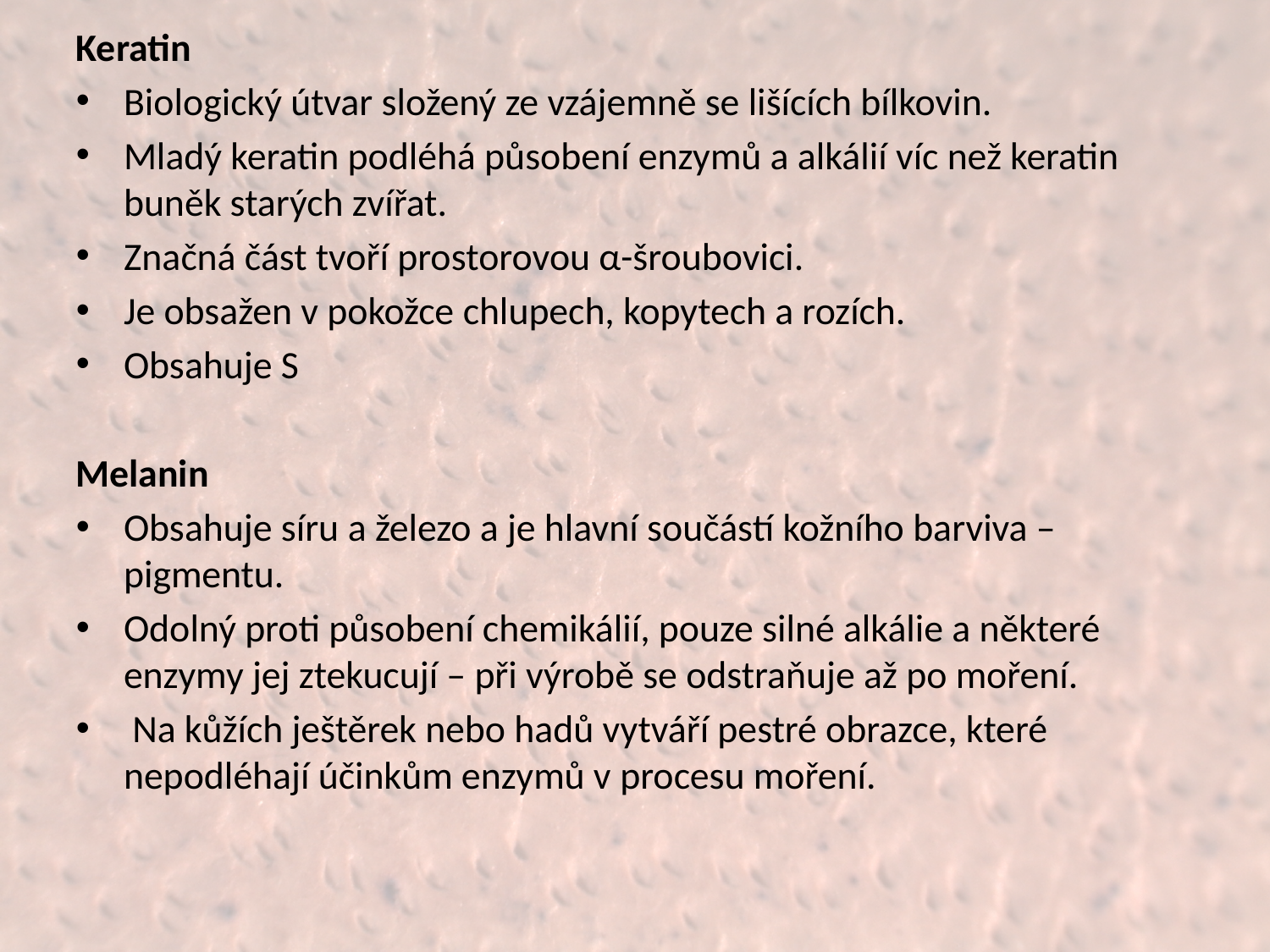

Keratin
Biologický útvar složený ze vzájemně se lišících bílkovin.
Mladý keratin podléhá působení enzymů a alkálií víc než keratin buněk starých zvířat.
Značná část tvoří prostorovou α-šroubovici.
Je obsažen v pokožce chlupech, kopytech a rozích.
Obsahuje S

Melanin
Obsahuje síru a železo a je hlavní součástí kožního barviva – pigmentu.
Odolný proti působení chemikálií, pouze silné alkálie a některé enzymy jej ztekucují – při výrobě se odstraňuje až po moření.
 Na kůžích ještěrek nebo hadů vytváří pestré obrazce, které nepodléhají účinkům enzymů v procesu moření.